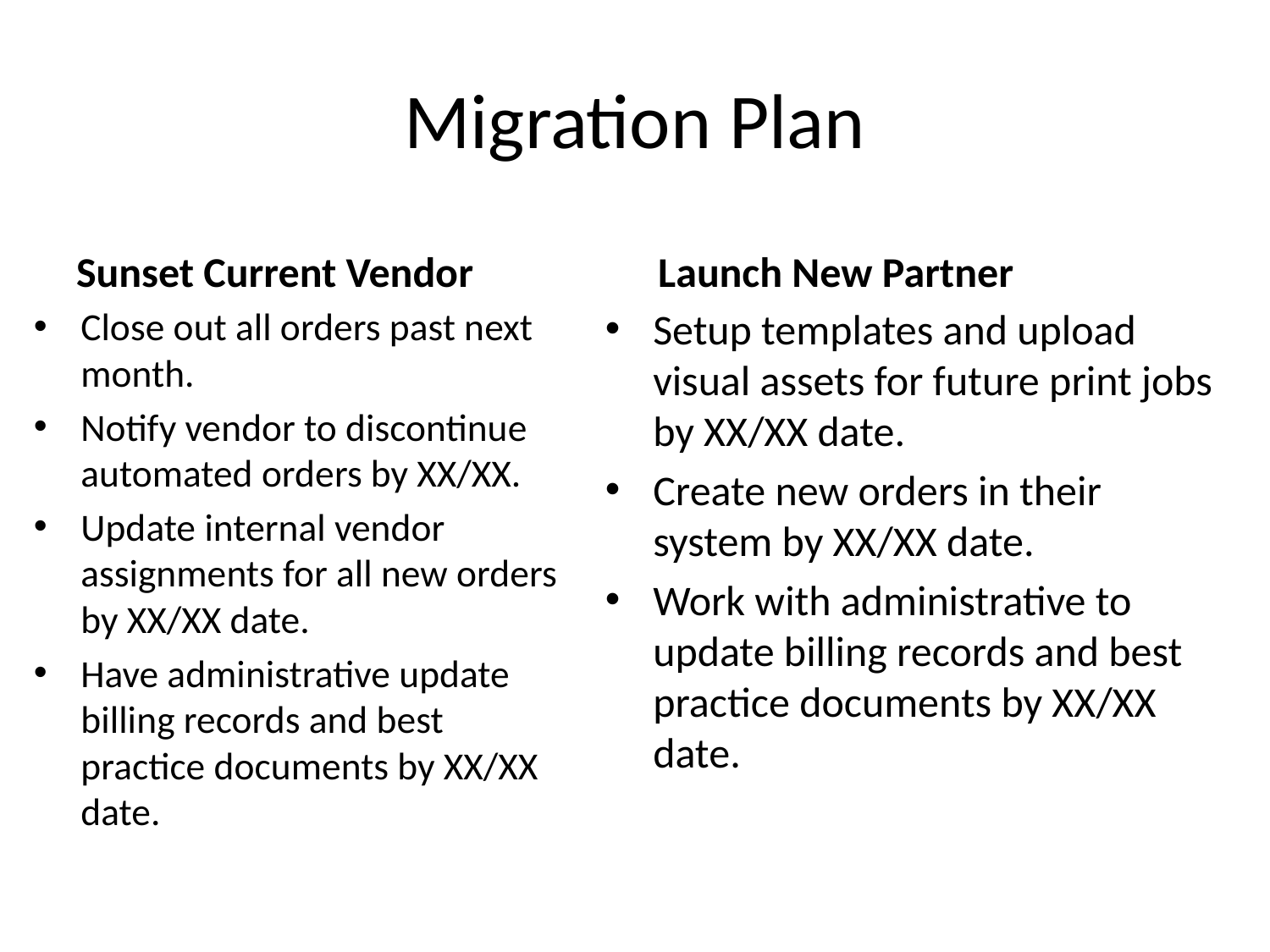

# Migration Plan
Sunset Current Vendor
Launch New Partner
Close out all orders past next month.
Notify vendor to discontinue automated orders by XX/XX.
Update internal vendor assignments for all new orders by XX/XX date.
Have administrative update billing records and best practice documents by XX/XX date.

Setup templates and upload visual assets for future print jobs by XX/XX date.
Create new orders in their system by XX/XX date.
Work with administrative to update billing records and best practice documents by XX/XX date.